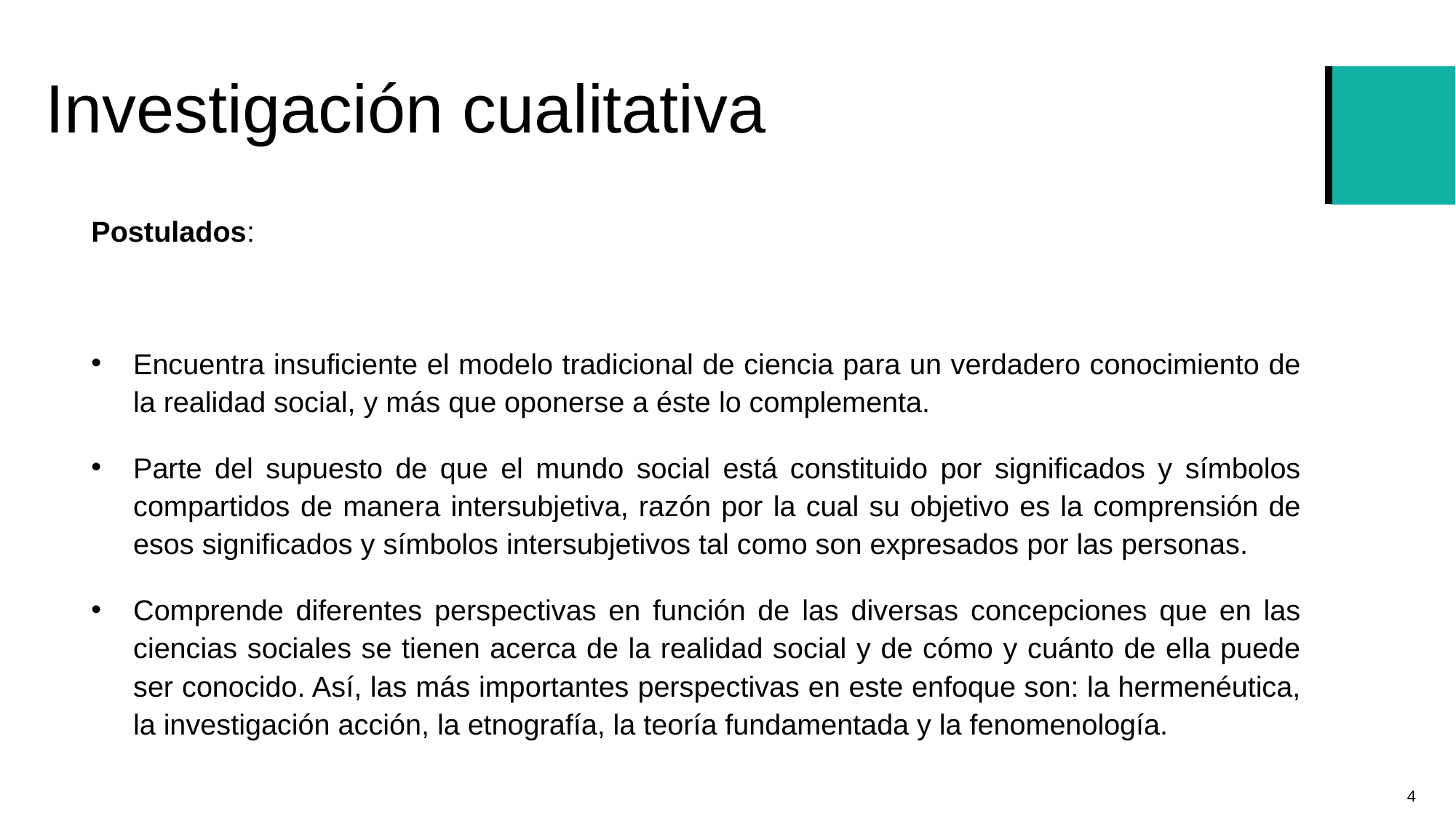

# Investigación cualitativa
Postulados:

Encuentra insuficiente el modelo tradicional de ciencia para un verdadero conocimiento de la realidad social, y más que oponerse a éste lo complementa.
Parte del supuesto de que el mundo social está constituido por significados y símbolos compartidos de manera intersubjetiva, razón por la cual su objetivo es la comprensión de esos significados y símbolos intersubjetivos tal como son expresados por las personas.
Comprende diferentes perspectivas en función de las diversas concepciones que en las ciencias sociales se tienen acerca de la realidad social y de cómo y cuánto de ella puede ser conocido. Así, las más importantes perspectivas en este enfoque son: la hermenéutica, la investigación acción, la etnografía, la teoría fundamentada y la fenomenología.
4